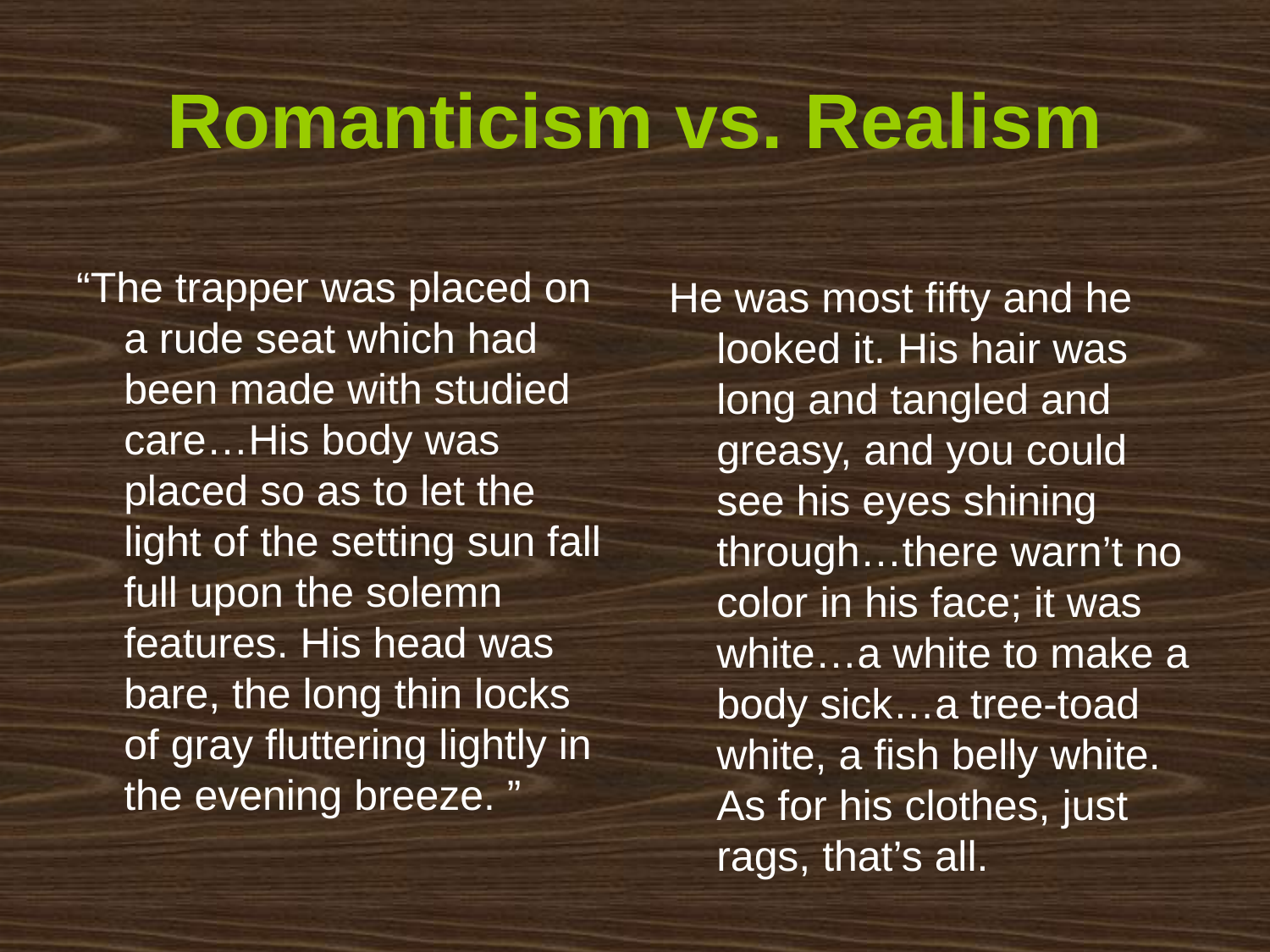

# Romanticism vs. Realism
“The trapper was placed on a rude seat which had been made with studied care…His body was placed so as to let the light of the setting sun fall full upon the solemn features. His head was bare, the long thin locks of gray fluttering lightly in the evening breeze. ”
He was most fifty and he looked it. His hair was long and tangled and greasy, and you could see his eyes shining through…there warn’t no color in his face; it was white…a white to make a body sick…a tree-toad white, a fish belly white. As for his clothes, just rags, that’s all.